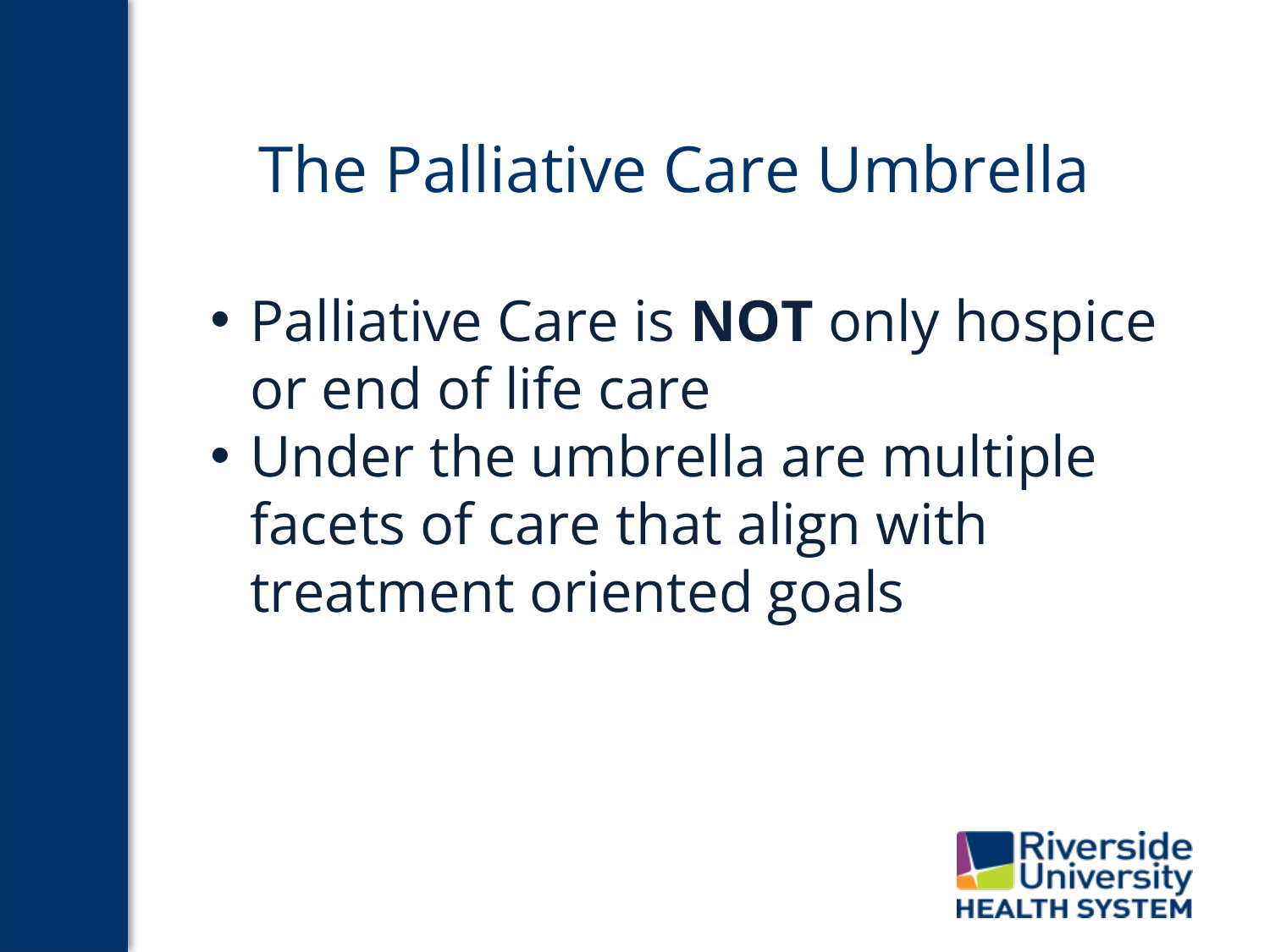

# The Palliative Care Umbrella

Palliative Care is NOT only hospice or end of life care
Under the umbrella are multiple facets of care that align with treatment oriented goals